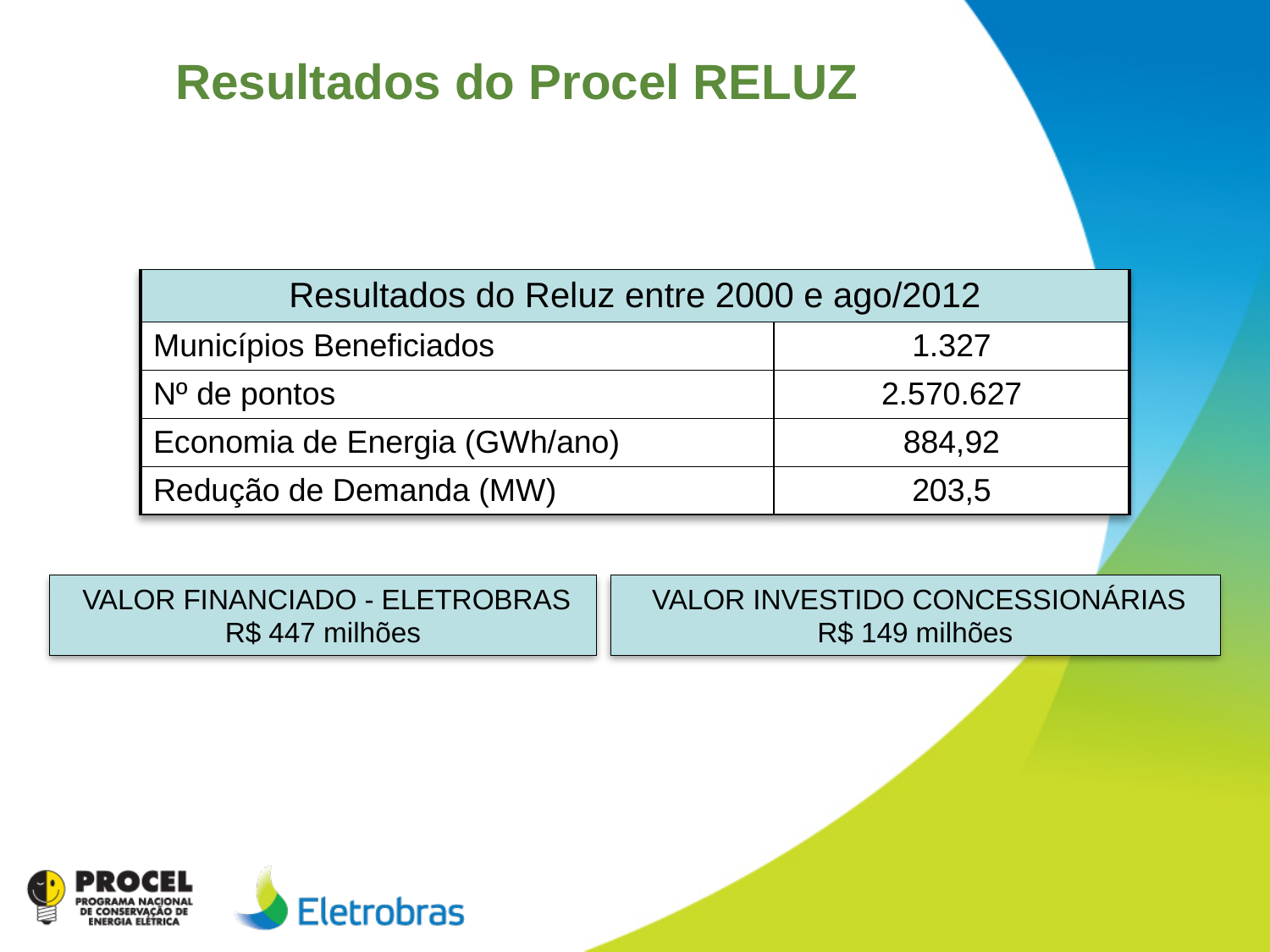

Resultados do Procel RELUZ
| Resultados do Reluz entre 2000 e ago/2012 |  |
| --- | --- |
| Municípios Beneficiados | 1.327 |
| Nº de pontos | 2.570.627 |
| Economia de Energia (GWh/ano) | 884,92 |
| Redução de Demanda (MW) | 203,5 |
 VALOR INVESTIDO CONCESSIONÁRIAS
R$ 149 milhões
 VALOR FINANCIADO - ELETROBRAS
R$ 447 milhões